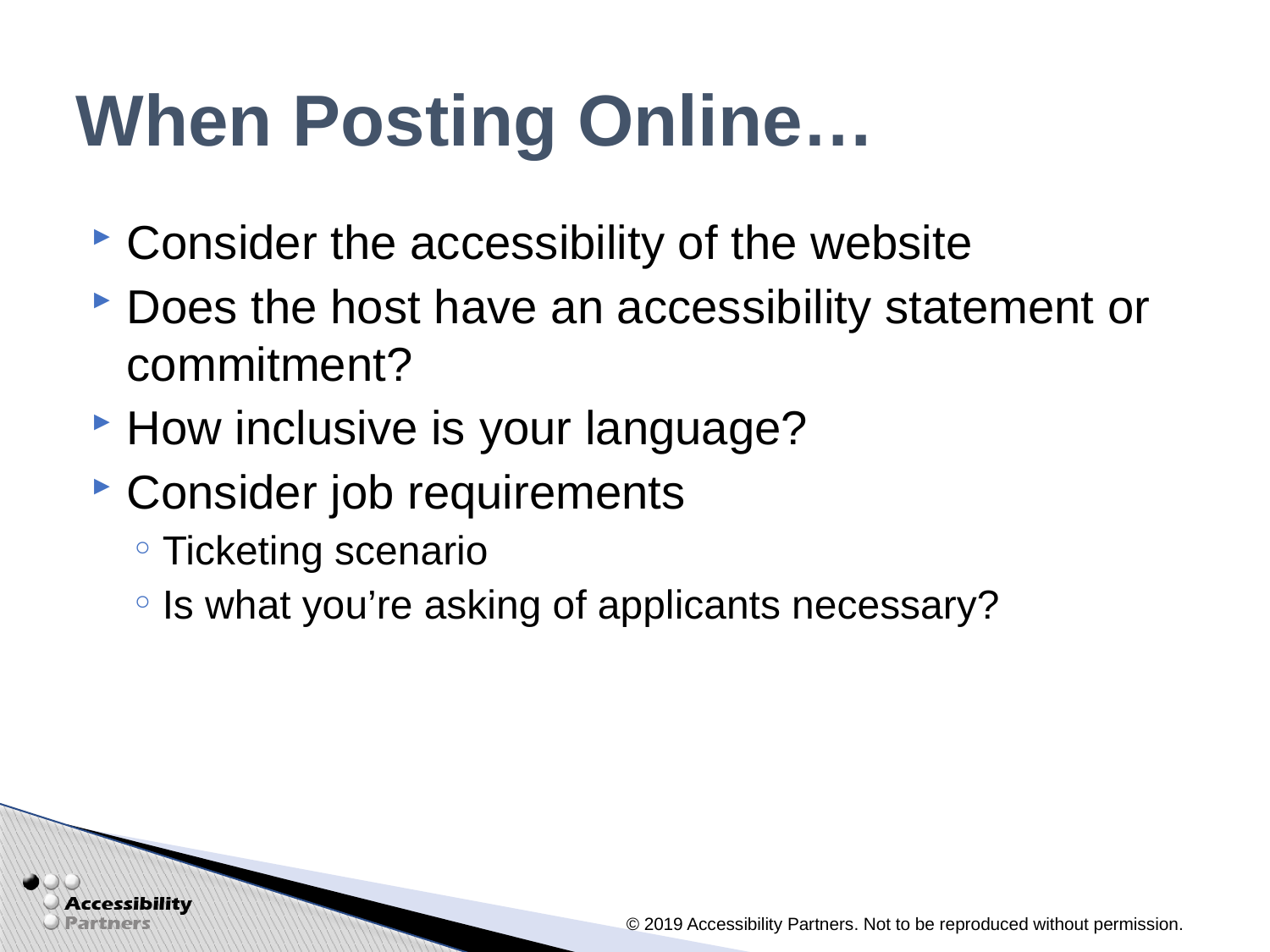

# When Posting Online…
Consider the accessibility of the website
Does the host have an accessibility statement or commitment?
How inclusive is your language?
Consider job requirements
Ticketing scenario
Is what you’re asking of applicants necessary?
© 2019 Accessibility Partners. Not to be reproduced without permission.